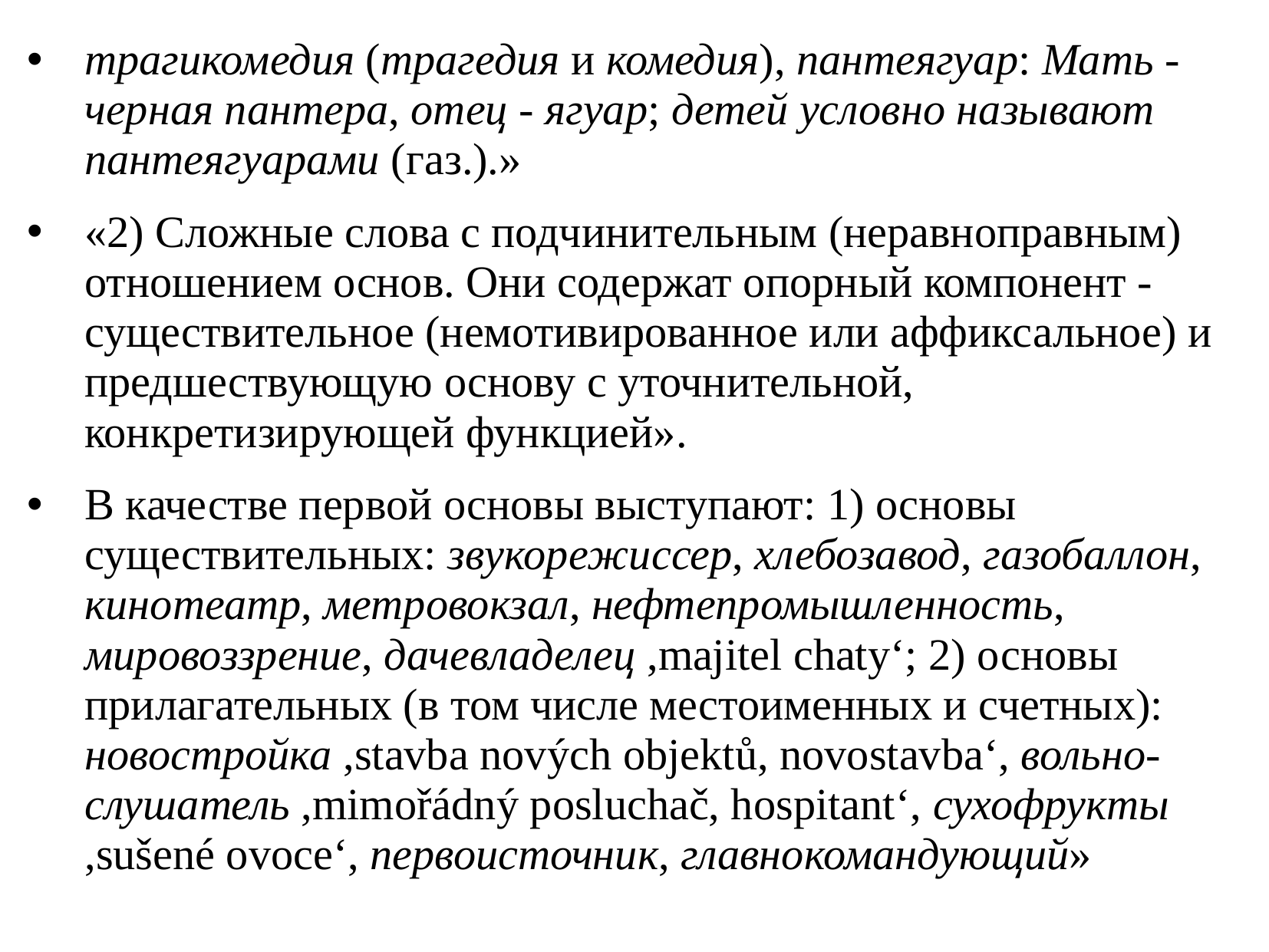

трагикомедия (трагедия и комедия), пантеягуар: Мать - черная пантера, отец - ягуар; детей условно называют пантеягуарами (газ.).»
«2) Сложные слова с подчинительным (неравноправным) отношением основ. Они содержат опорный компонент - существительное (немотивированное или аффиксальное) и предшествующую основу с уточнительной, конкретизирующей функцией».
В качестве первой основы выступают: 1) основы существительных: звукорежиссер, хлебозавод, газобаллон, кинотеатр, метровокзал, нефтепромышленность, мировоззрение, дачевладелец ,majitel chaty‘; 2) основы прилагательных (в том числе местоименных и счетных): новостройка ,stavba nových objektů, novostavba‘, вольно-слушатель ,mimořádný posluchač, hospitant‘, сухофрукты
,sušené ovoce‘, первоисточник, главнокомандующий»